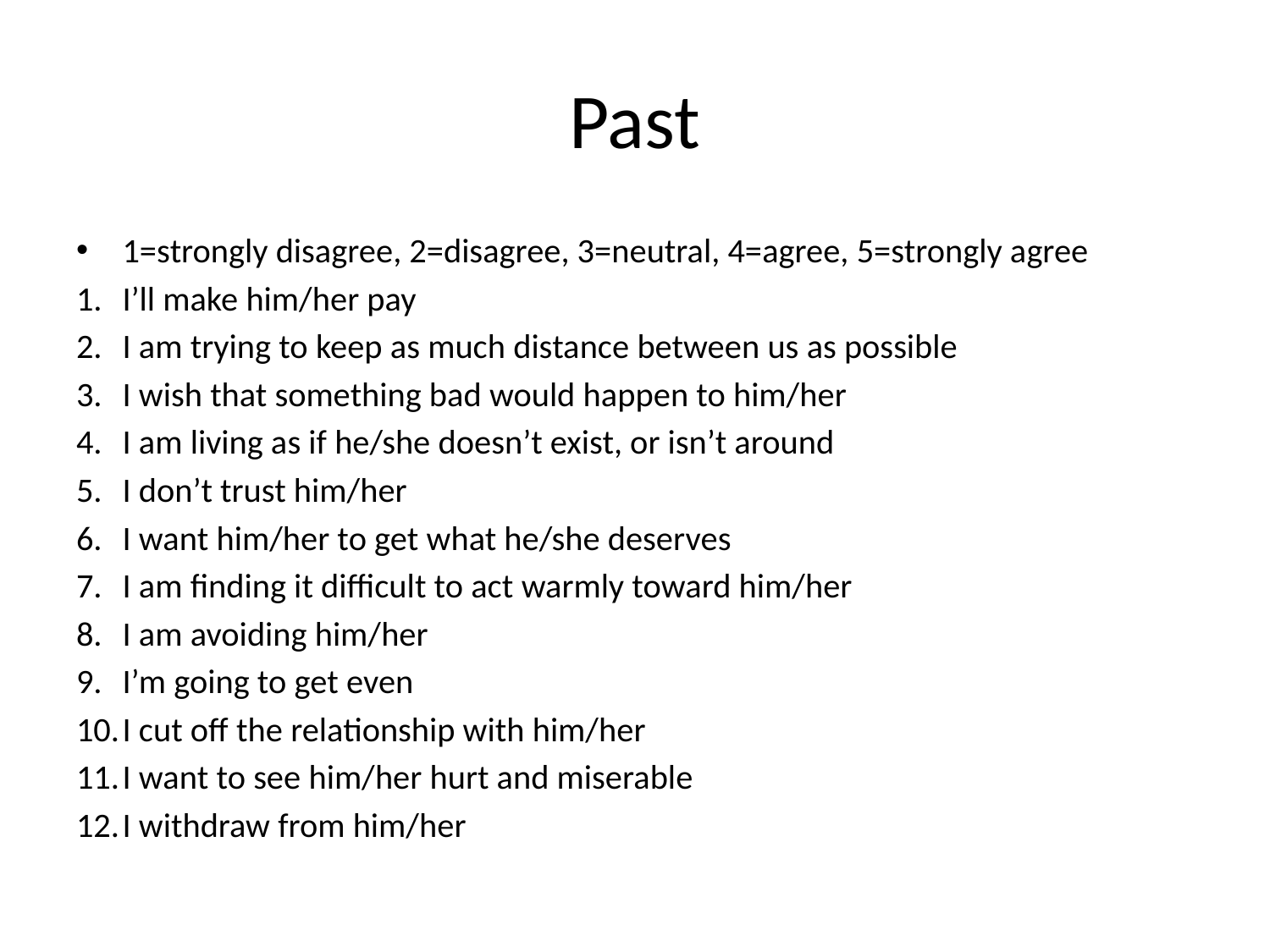

# Past
1=strongly disagree, 2=disagree, 3=neutral, 4=agree, 5=strongly agree
1.	I’ll make him/her pay
2.	I am trying to keep as much distance between us as possible
3.	I wish that something bad would happen to him/her
4.	I am living as if he/she doesn’t exist, or isn’t around
5.	I don’t trust him/her
6.	I want him/her to get what he/she deserves
7.	I am finding it difficult to act warmly toward him/her
8.	I am avoiding him/her
9.	I’m going to get even
10.	I cut off the relationship with him/her
11.	I want to see him/her hurt and miserable
12.	I withdraw from him/her